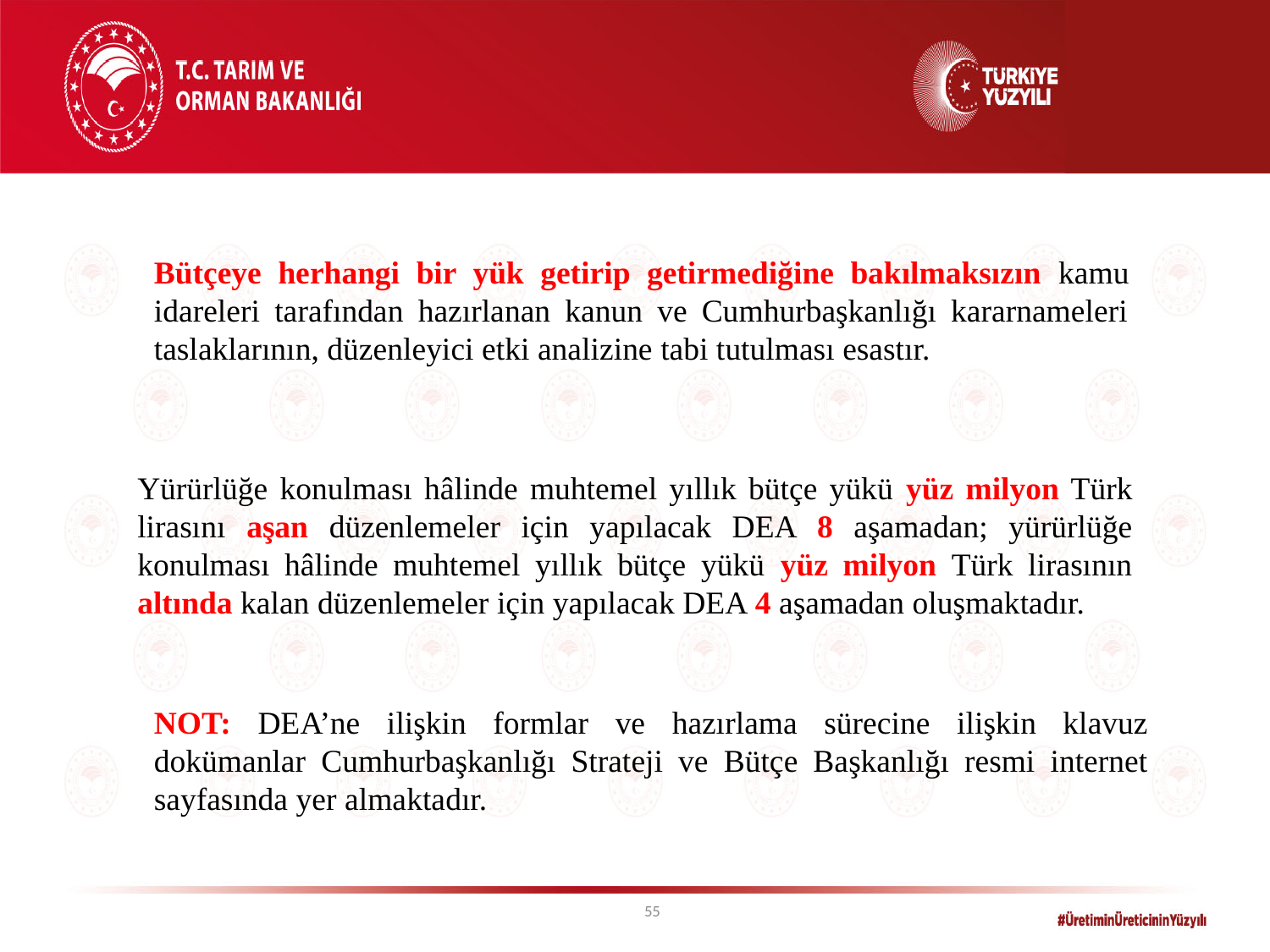

Bütçeye herhangi bir yük getirip getirmediğine bakılmaksızın kamu idareleri tarafından hazırlanan kanun ve Cumhurbaşkanlığı kararnameleri taslaklarının, düzenleyici etki analizine tabi tutulması esastır.
Yürürlüğe konulması hâlinde muhtemel yıllık bütçe yükü yüz milyon Türk lirasını aşan düzenlemeler için yapılacak DEA 8 aşamadan; yürürlüğe konulması hâlinde muhtemel yıllık bütçe yükü yüz milyon Türk lirasının altında kalan düzenlemeler için yapılacak DEA 4 aşamadan oluşmaktadır.

NOT: DEA’ne ilişkin formlar ve hazırlama sürecine ilişkin klavuz dokümanlar Cumhurbaşkanlığı Strateji ve Bütçe Başkanlığı resmi internet sayfasında yer almaktadır.

55